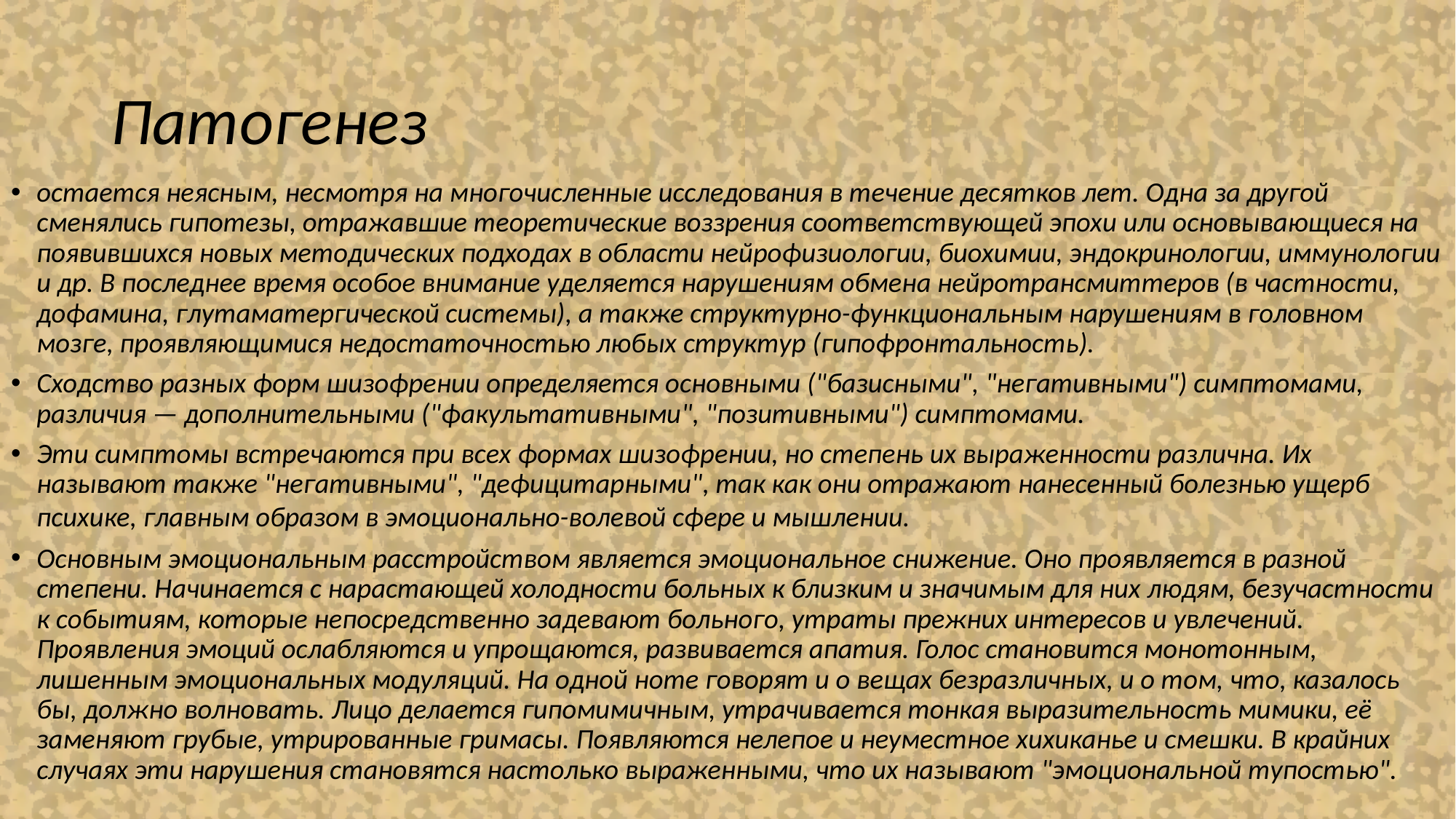

# Патогенез
остается неясным, несмотря на многочисленные исследования в течение десятков лет. Одна за другой сменялись гипотезы, отражавшие теоретические воззрения соответствующей эпохи или основывающиеся на появившихся новых методических подходах в области нейрофизиологии, биохимии, эндокринологии, иммунологии и др. В последнее время особое внимание уделяется нарушениям обмена нейротрансмиттеров (в частности, дофамина, глутаматергической системы), а также структурно-функциональным нарушениям в головном мозге, проявляющимися недостаточностью любых структур (гипофронтальность).
Сходство разных форм шизофрении определяется основными ("базисными", "негативными") симптомами, различия — дополнительными ("факультативными", "позитивными") симптомами.
Эти симптомы встречаются при всех формах шизофрении, но степень их выраженности различна. Их называют также "негативными", "дефицитарными", так как они отражают нанесенный болезнью ущерб психике, главным образом в эмоционально-волевой сфере и мышлении.
Основным эмоциональным расстройством является эмоциональное снижение. Оно проявляется в разной степени. Начинается с нарастающей холодности больных к близким и значимым для них людям, безучастности к событиям, которые непосредственно задевают больного, утраты прежних интересов и увлечений. Проявления эмоций ослабляются и упрощаются, развивается апатия. Голос становится монотонным, лишенным эмоциональных модуляций. На одной ноте говорят и о вещах безразличных, и о том, что, казалось бы, должно волновать. Лицо делается гипомимичным, утрачивается тонкая выразительность мимики, её заменяют грубые, утрированные гримасы. Появляются нелепое и неуместное хихиканье и смешки. В крайних случаях эти нарушения становятся настолько выраженными, что их называют "эмоциональной тупостью".